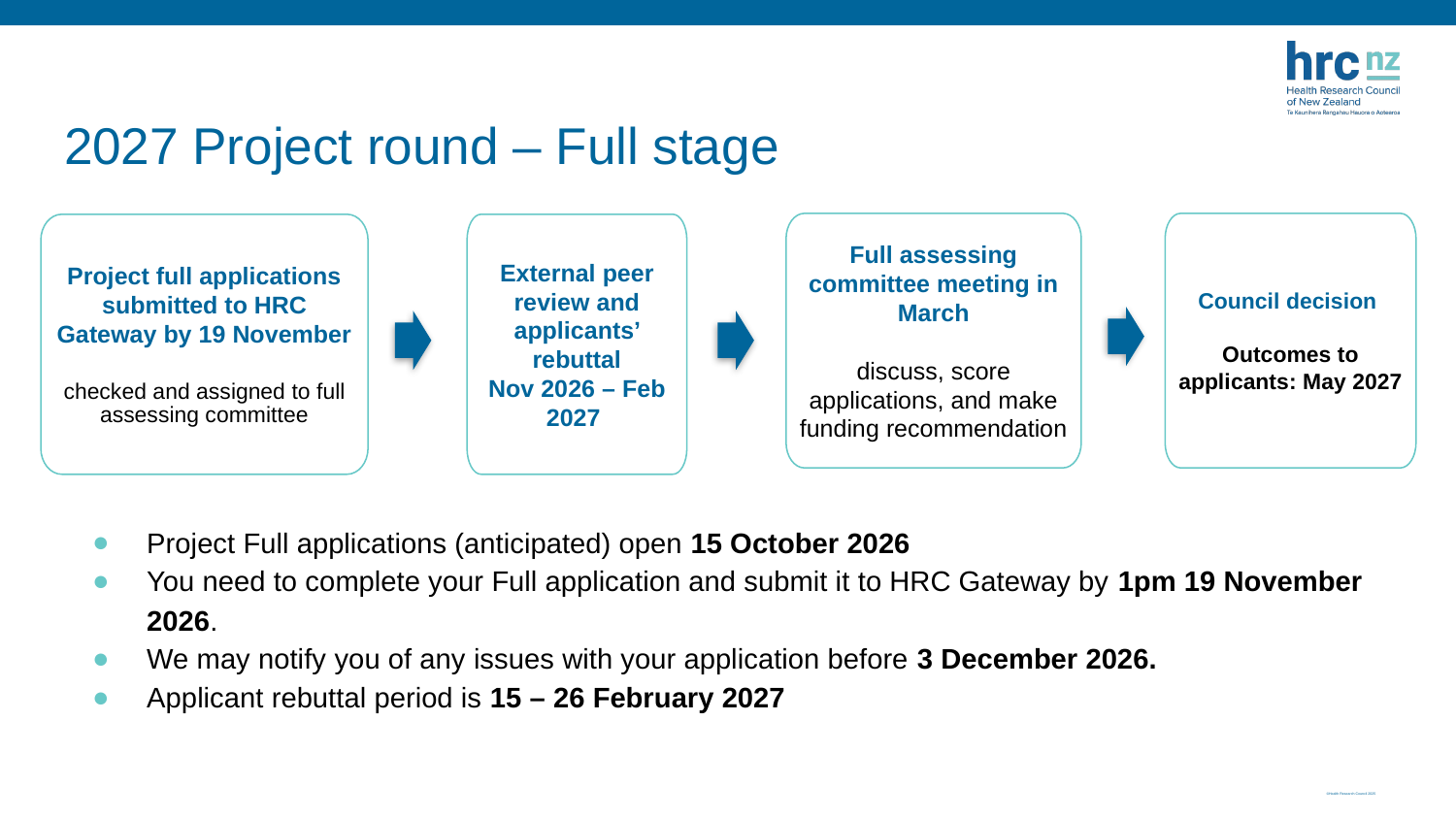

# 2027 Project round – Full stage
Full assessing committee meeting in March

discuss, score applications, and make funding recommendation
Council decision

Outcomes to applicants: May 2027
Project full applications submitted to HRC Gateway by 19 November

checked and assigned to full assessing committee
External peer review and applicants’ rebuttal
Nov 2026 – Feb 2027

Project Full applications (anticipated) open 15 October 2026
You need to complete your Full application and submit it to HRC Gateway by 1pm 19 November 2026.
We may notify you of any issues with your application before 3 December 2026.
Applicant rebuttal period is 15 – 26 February 2027